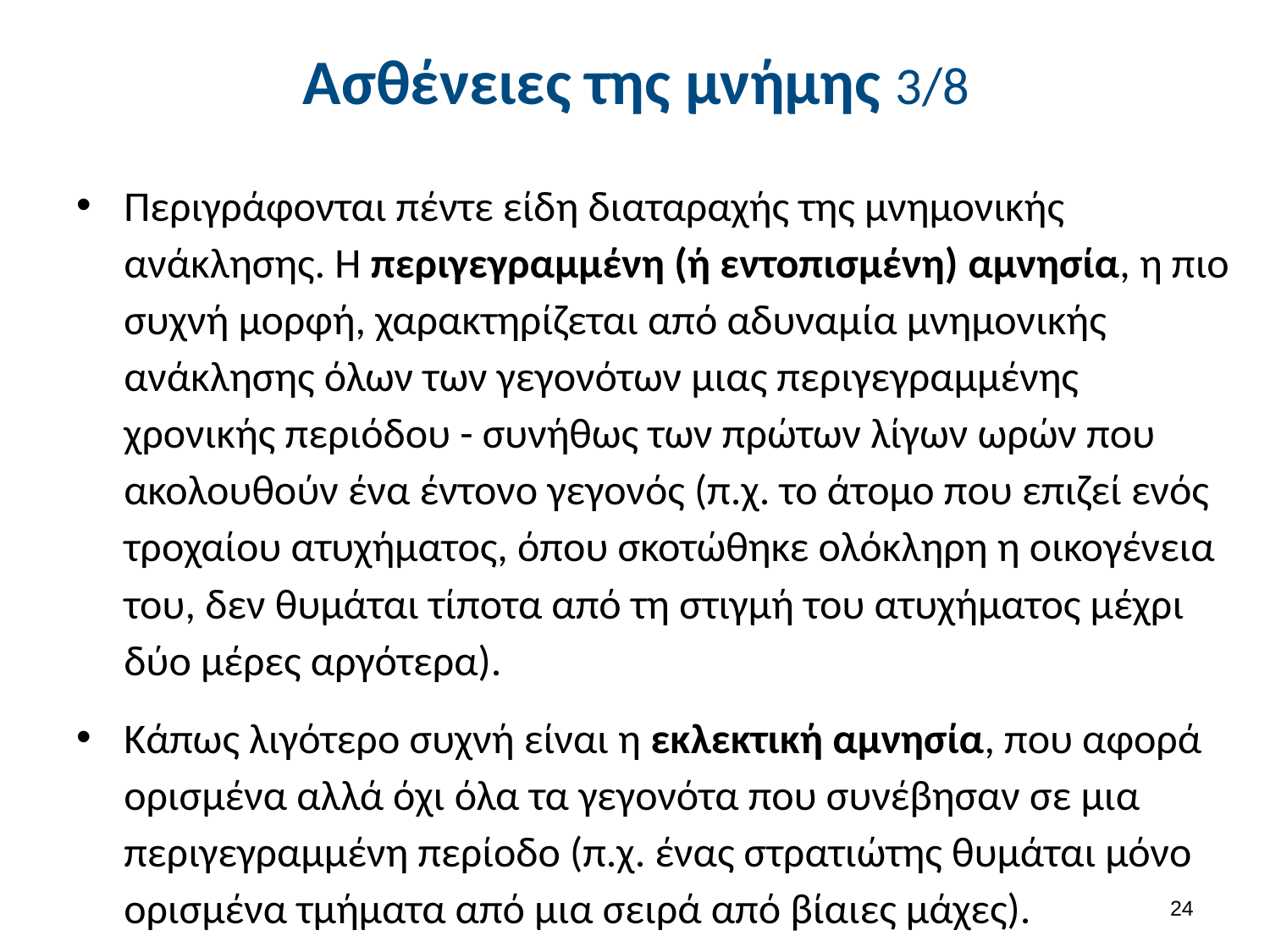

# Ασθένειες της μνήμης 3/8
Περιγράφονται πέντε είδη διαταραχής της μνημονικής ανάκλησης. Η περιγεγραμμένη (ή εντοπισμένη) αμνησία, η πιο συχνή μορφή, χαρακτηρίζεται από αδυναμία μνημονικής ανάκλησης όλων των γεγονότων μιας περιγεγραμμένης χρονικής περιόδου - συνήθως των πρώτων λίγων ωρών που ακολουθούν ένα έντονο γεγονός (π.χ. το άτομο που επιζεί ενός τροχαίου ατυχήματος, όπου σκοτώθηκε ολόκληρη η οικογένεια του, δεν θυμάται τίποτα από τη στιγμή του ατυχήματος μέχρι δύο μέρες αργότερα).
Κάπως λιγότερο συχνή είναι η εκλεκτική αμνησία, που αφορά ορισμένα αλλά όχι όλα τα γεγονότα που συνέβησαν σε μια περιγεγραμμένη περίοδο (π.χ. ένας στρατιώτης θυμάται μόνο ορισμένα τμήματα από μια σειρά από βίαιες μάχες).
24